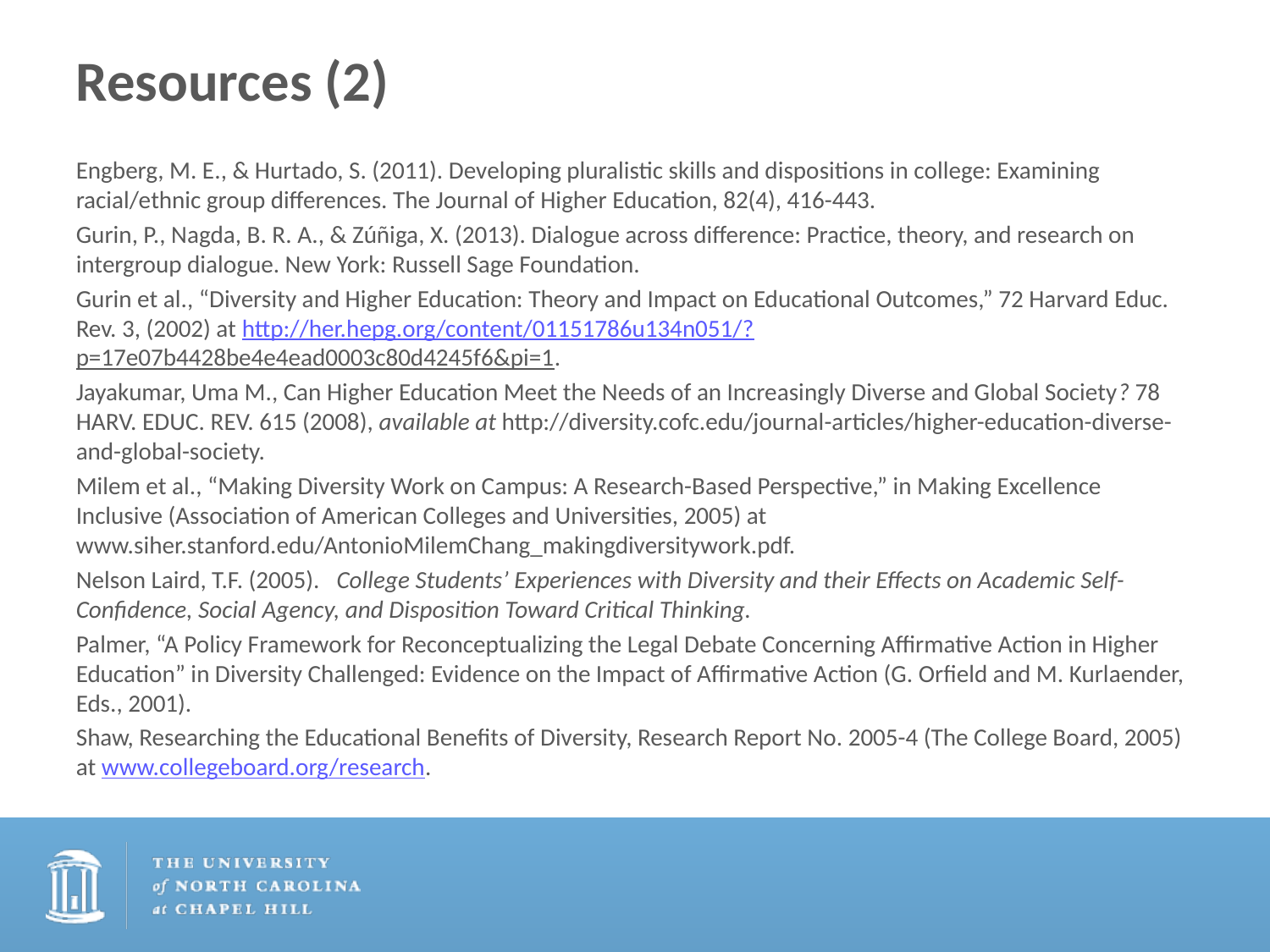

# Resources (2)
Engberg, M. E., & Hurtado, S. (2011). Developing pluralistic skills and dispositions in college: Examining racial/ethnic group differences. The Journal of Higher Education, 82(4), 416-443.
Gurin, P., Nagda, B. R. A., & Zúñiga, X. (2013). Dialogue across difference: Practice, theory, and research on intergroup dialogue. New York: Russell Sage Foundation.
Gurin et al., “Diversity and Higher Education: Theory and Impact on Educational Outcomes,” 72 Harvard Educ. Rev. 3, (2002) at http://her.hepg.org/content/01151786u134n051/?p=17e07b4428be4e4ead0003c80d4245f6&pi=1.
Jayakumar, Uma M., Can Higher Education Meet the Needs of an Increasingly Diverse and Global Society? 78 HARV. EDUC. REV. 615 (2008), available at http://diversity.cofc.edu/journal-articles/higher-education-diverse-and-global-society.
Milem et al., “Making Diversity Work on Campus: A Research-Based Perspective,” in Making Excellence Inclusive (Association of American Colleges and Universities, 2005) at www.siher.stanford.edu/AntonioMilemChang_makingdiversitywork.pdf.
Nelson Laird, T.F. (2005).   College Students’ Experiences with Diversity and their Effects on Academic Self-Confidence, Social Agency, and Disposition Toward Critical Thinking.
Palmer, “A Policy Framework for Reconceptualizing the Legal Debate Concerning Affirmative Action in Higher Education” in Diversity Challenged: Evidence on the Impact of Affirmative Action (G. Orfield and M. Kurlaender, Eds., 2001).
Shaw, Researching the Educational Benefits of Diversity, Research Report No. 2005-4 (The College Board, 2005) at www.collegeboard.org/research.